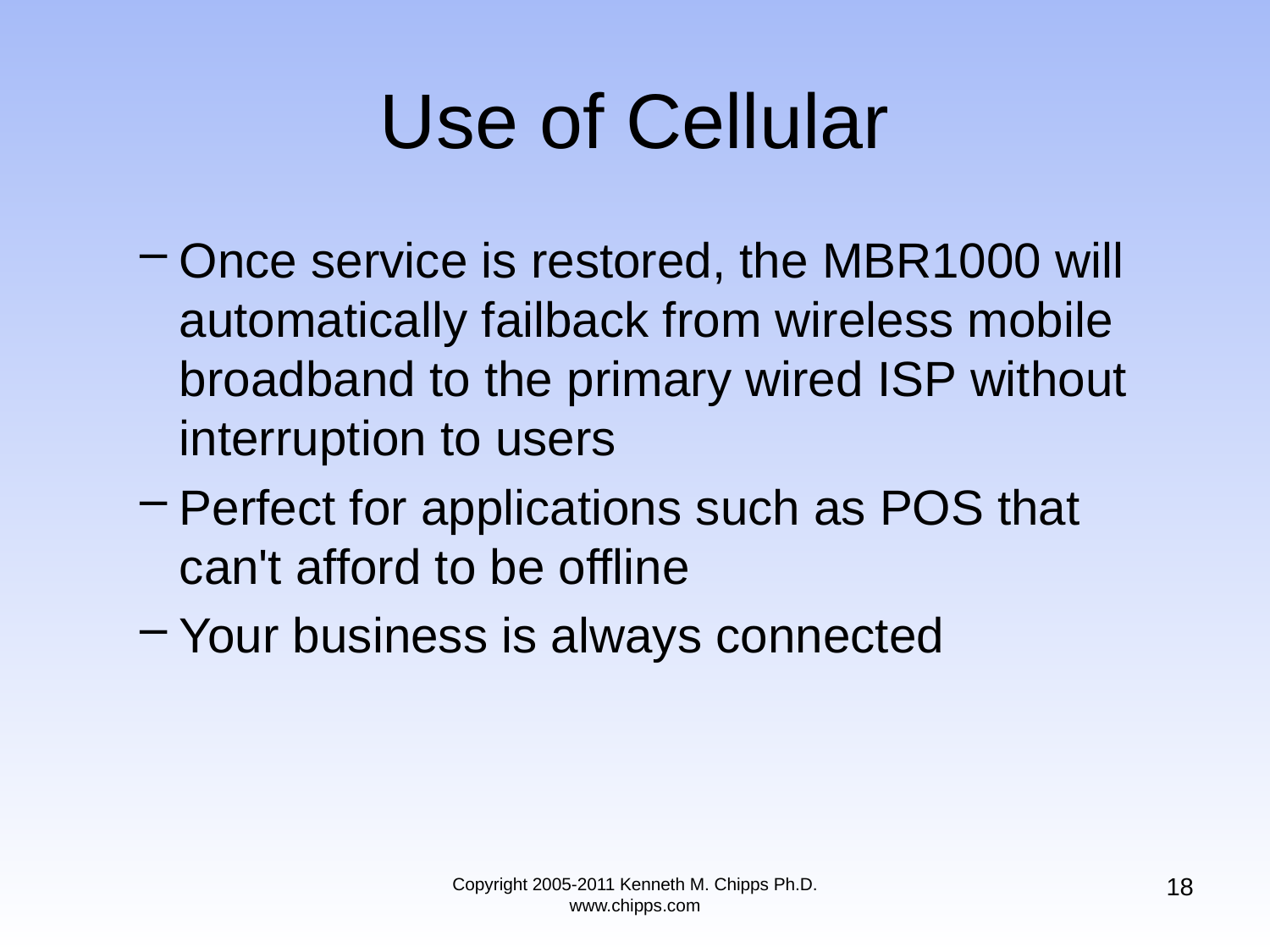

# Use of Cellular
Once service is restored, the MBR1000 will automatically failback from wireless mobile broadband to the primary wired ISP without interruption to users
Perfect for applications such as POS that can't afford to be offline
Your business is always connected
18
Copyright 2005-2011 Kenneth M. Chipps Ph.D. www.chipps.com